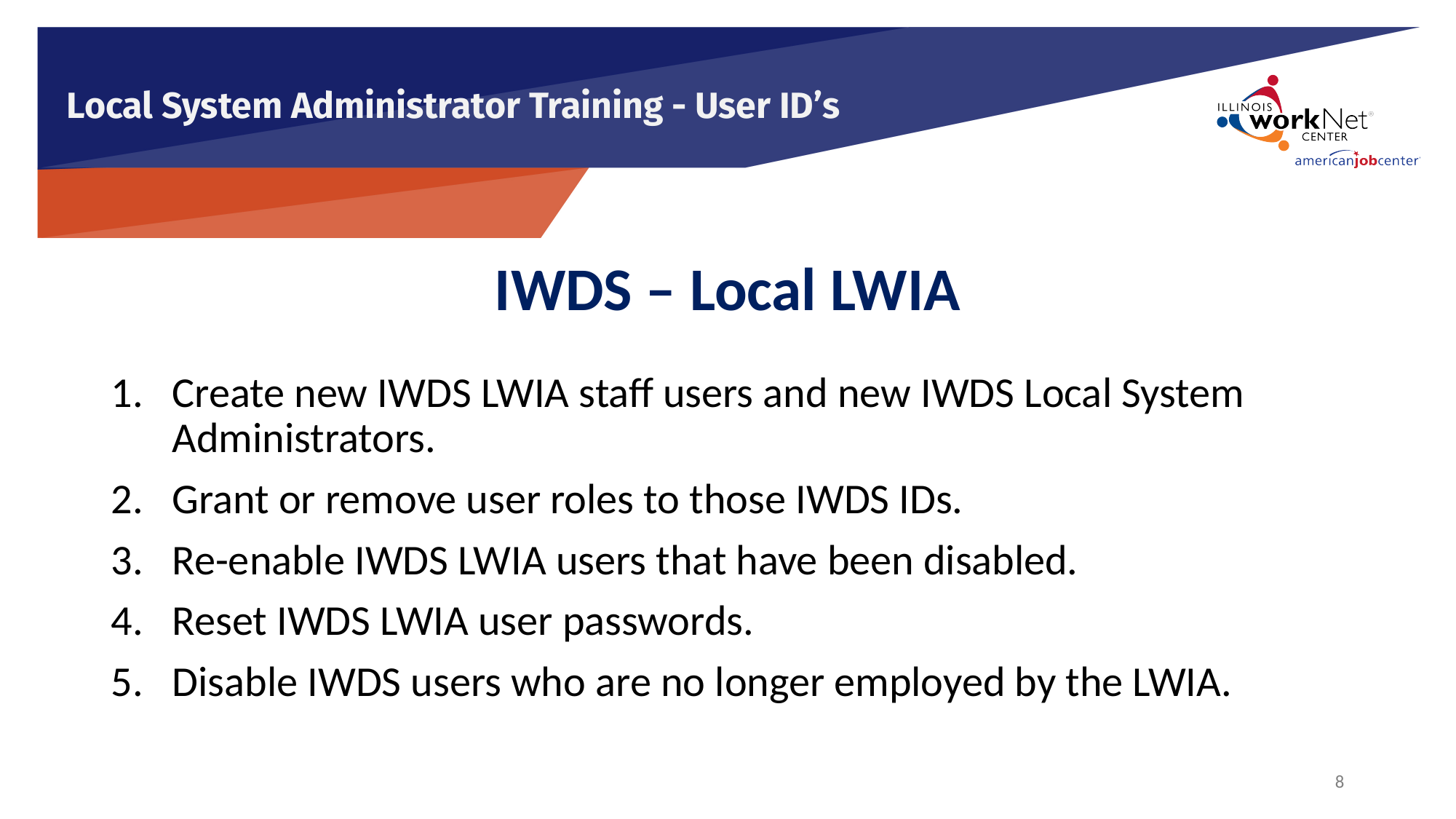

# Local System Administrator Training - User ID’s
IWDS – Local LWIA

Create new IWDS LWIA staff users and new IWDS Local System Administrators.
Grant or remove user roles to those IWDS IDs.
Re-enable IWDS LWIA users that have been disabled.
Reset IWDS LWIA user passwords.
Disable IWDS users who are no longer employed by the LWIA.

8